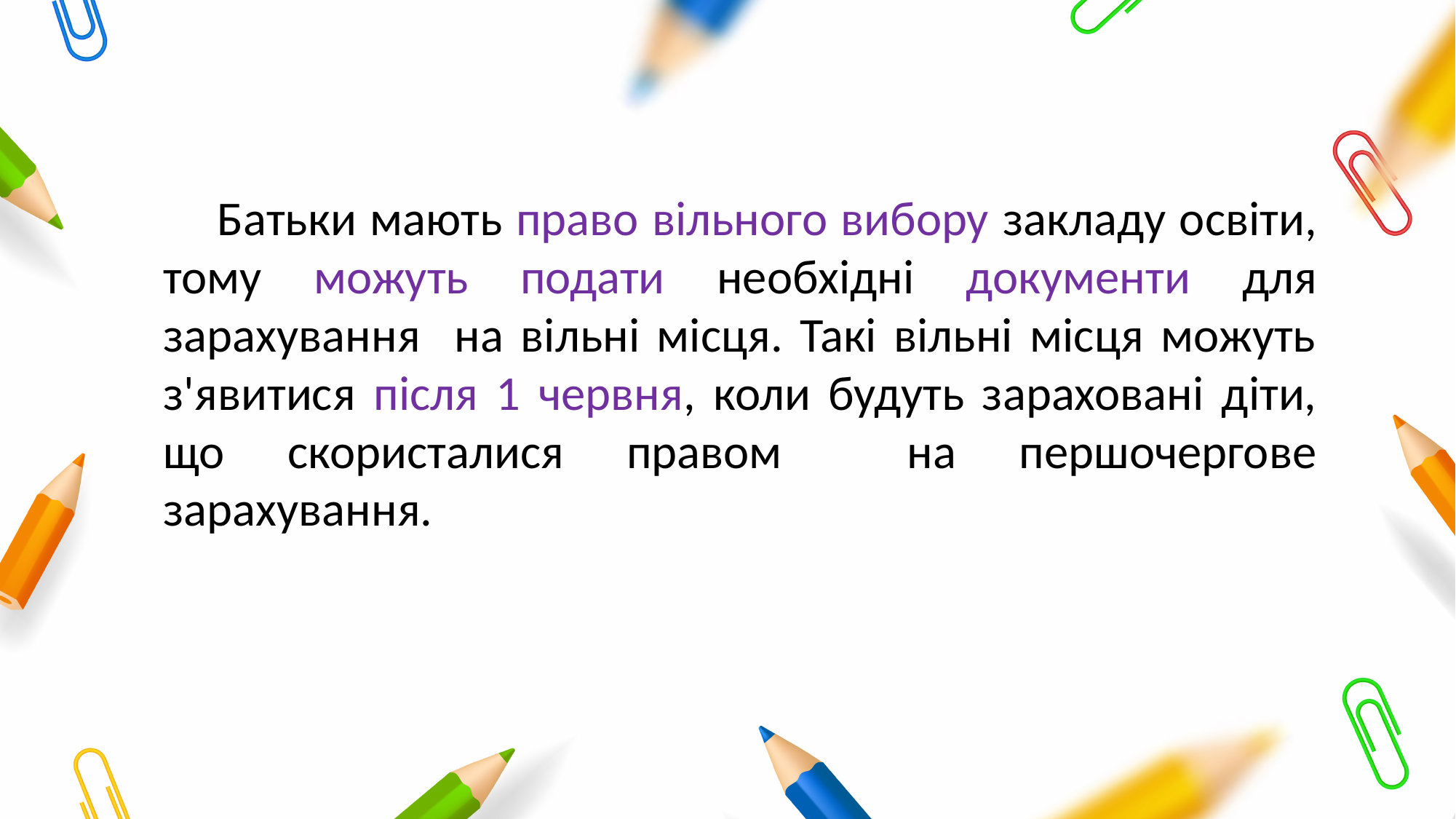

Батьки мають право вільного вибору закладу освіти, тому можуть подати необхідні документи для зарахування  на вільні місця. Такі вільні місця можуть з'явитися після 1 червня, коли будуть зараховані діти, що скористалися правом  на першочергове зарахування.